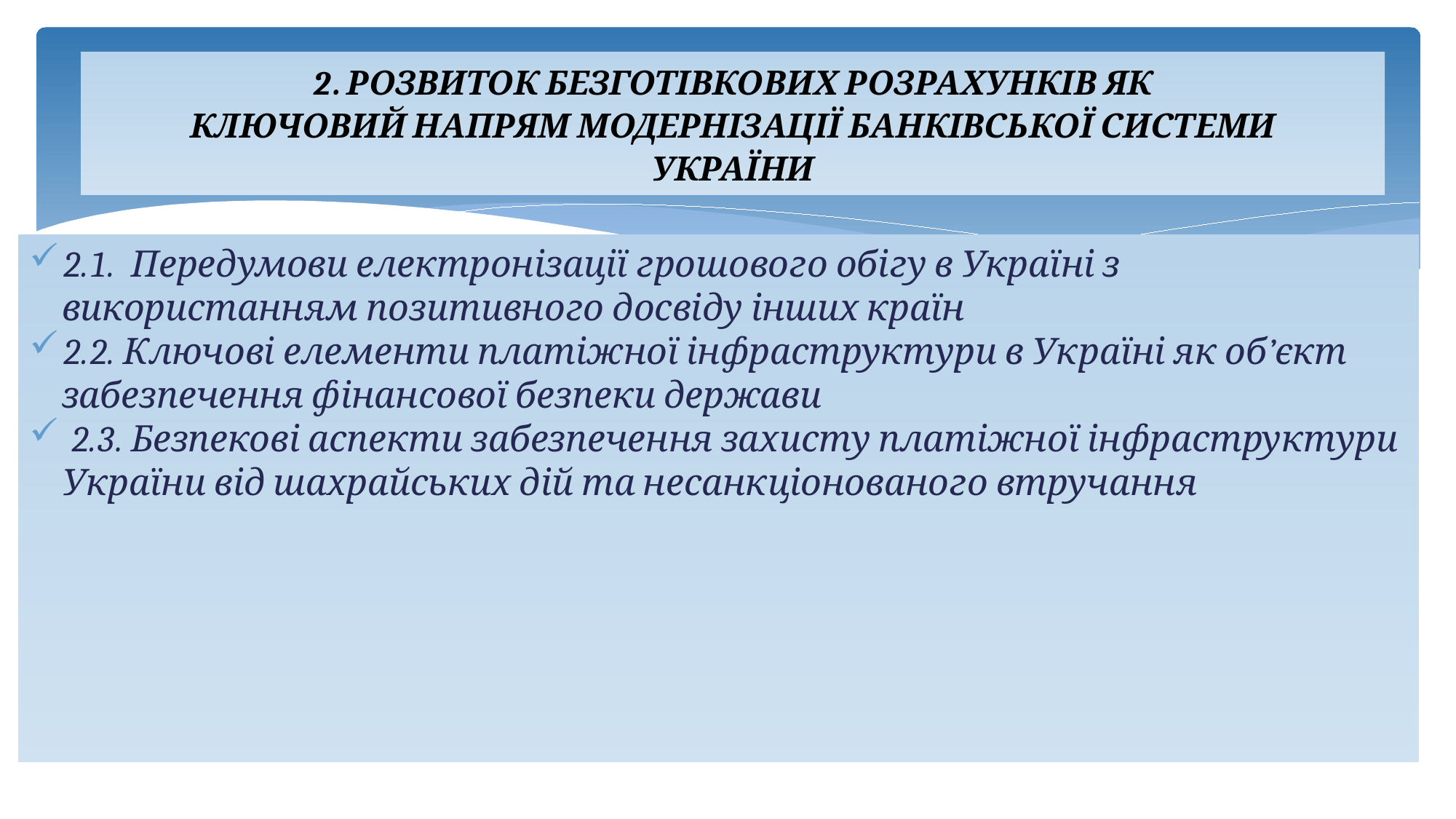

2. РОЗВИТОК БЕЗГОТІВКОВИХ РОЗРАХУНКІВ ЯК
КЛЮЧОВИЙ НАПРЯМ МОДЕРНІЗАЦІЇ БАНКІВСЬКОЇ СИСТЕМИ
УКРАЇНИ
2.1.  Передумови електронізації грошового обігу в Україні з використанням позитивного досвіду інших країн
2.2. Ключові елементи платіжної інфраструктури в Україні як об’єкт забезпечення фінансової безпеки держави
 2.3. Безпекові аспекти забезпечення захисту платіжної інфраструктури України від шахрайських дій та несанкціонованого втручання